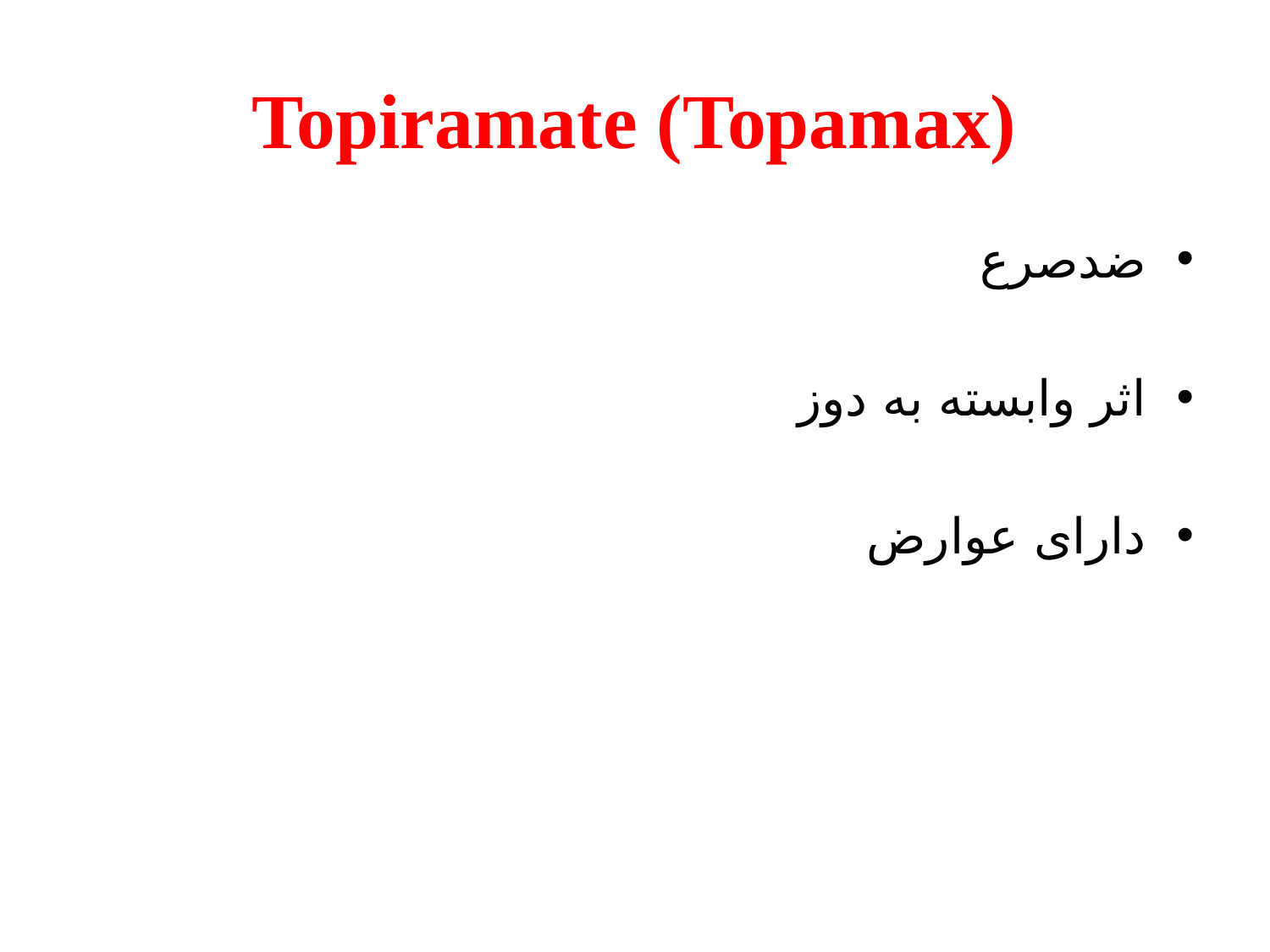

# Topiramate (Topamax)
ضدصرع

اثر وابسته به دوز

دارای عوارض